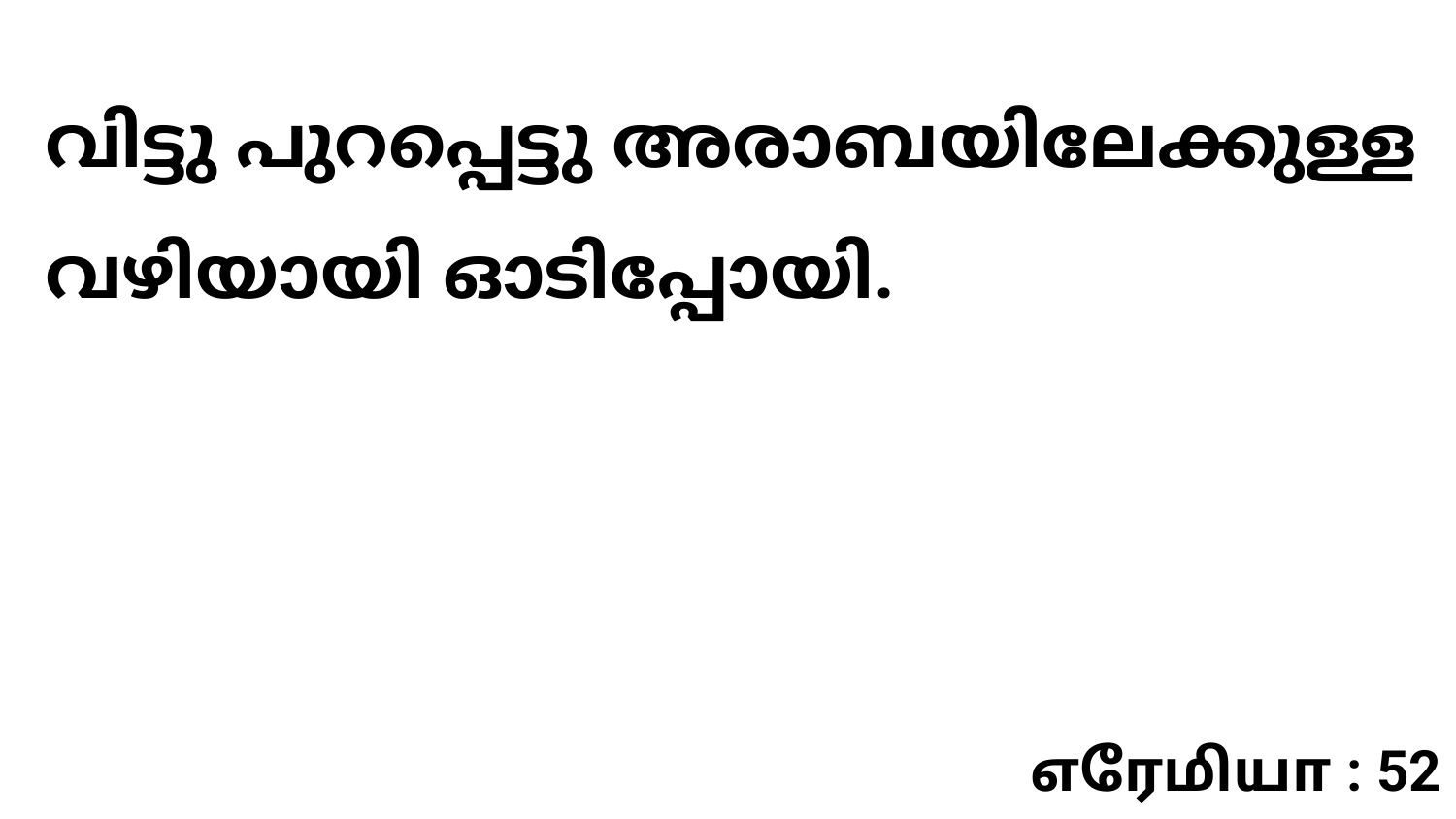

വിട്ടു പുറപ്പെട്ടു അരാബയിലേക്കുള്ള വഴിയായി ഓടിപ്പോയി.
எரேமியா : 52